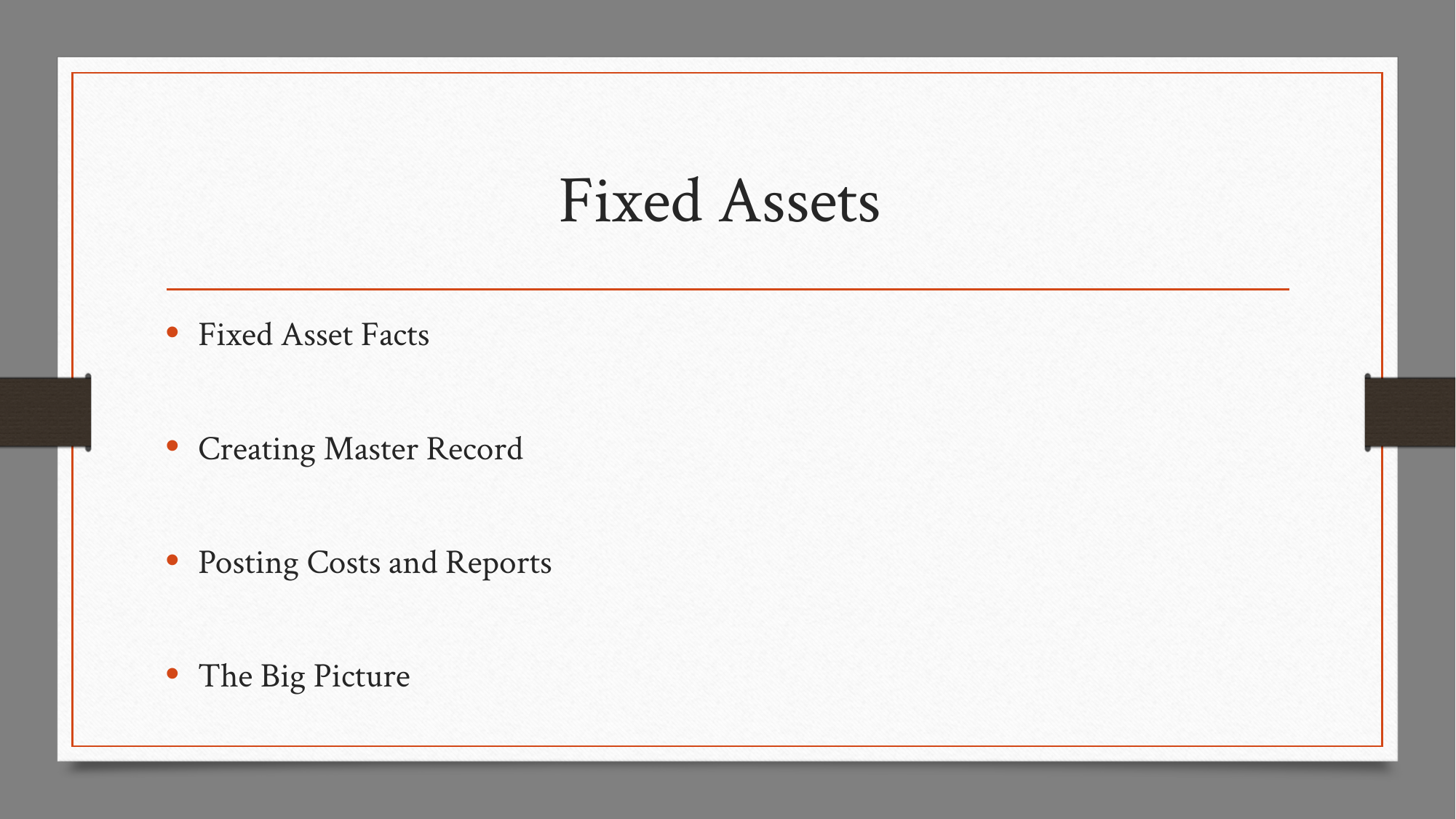

# Fixed Assets
Fixed Asset Facts

Creating Master Record

Posting Costs and Reports

The Big Picture